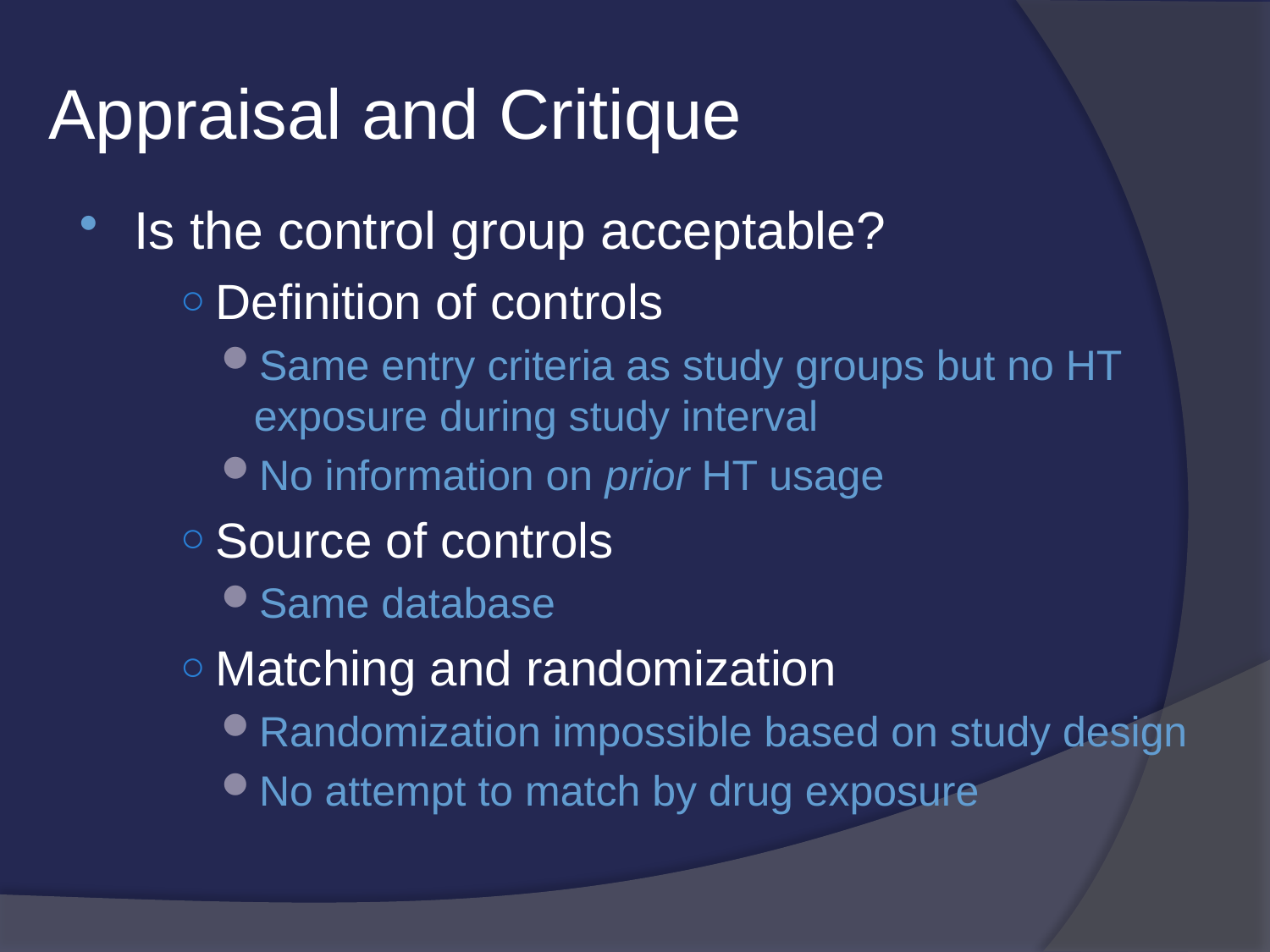

# Appraisal and Critique
Is the control group acceptable?
Definition of controls
Same entry criteria as study groups but no HT exposure during study interval
No information on prior HT usage
Source of controls
Same database
Matching and randomization
Randomization impossible based on study design
No attempt to match by drug exposure